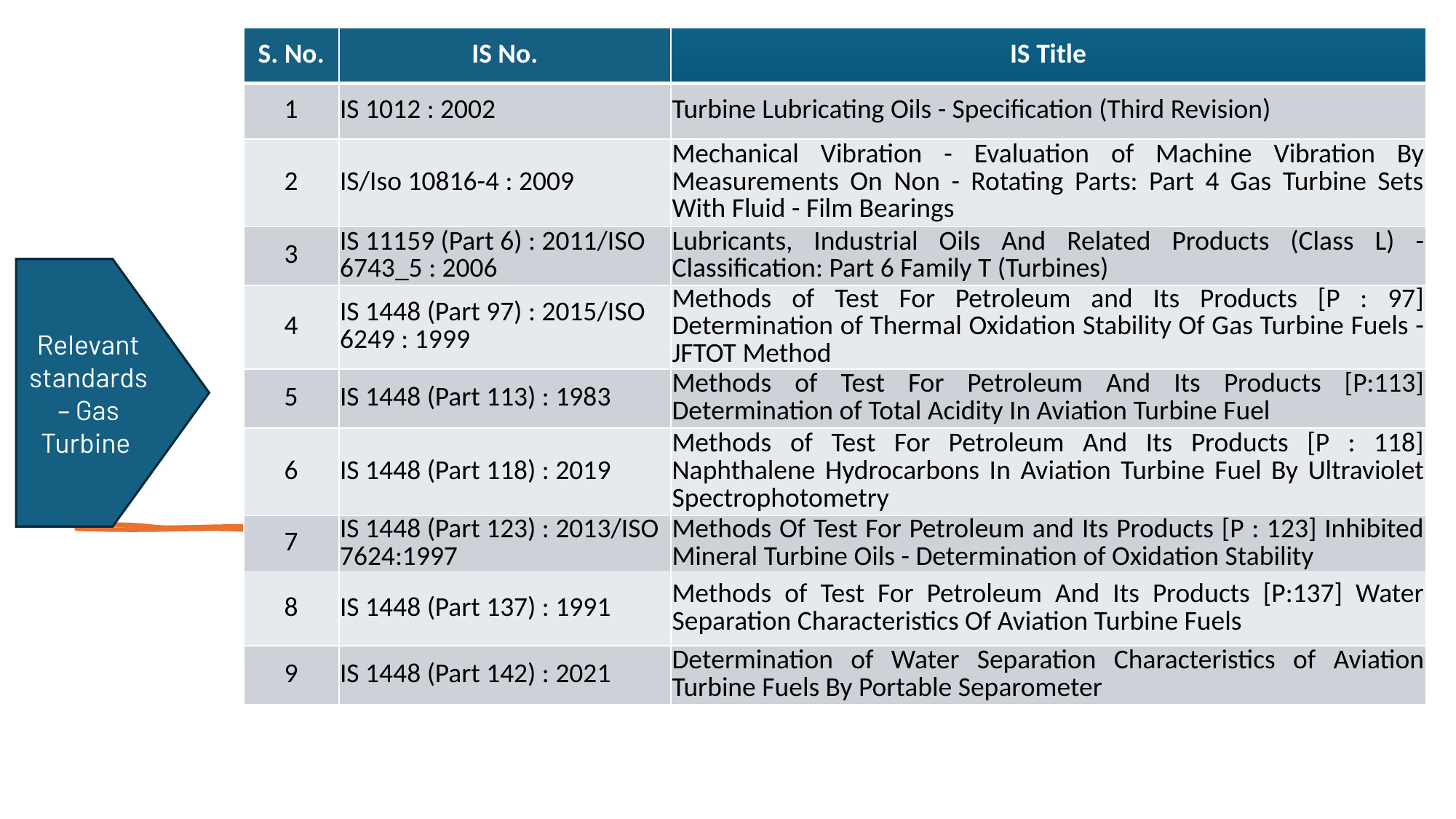

| S. No. | IS No. | IS Title |
| --- | --- | --- |
| 1 | IS 1012 : 2002 | Turbine Lubricating Oils - Specification (Third Revision) |
| 2 | IS/Iso 10816-4 : 2009 | Mechanical Vibration - Evaluation of Machine Vibration By Measurements On Non - Rotating Parts: Part 4 Gas Turbine Sets With Fluid - Film Bearings |
| 3 | IS 11159 (Part 6) : 2011/ISO 6743\_5 : 2006 | Lubricants, Industrial Oils And Related Products (Class L) - Classification: Part 6 Family T (Turbines) |
| 4 | IS 1448 (Part 97) : 2015/ISO 6249 : 1999 | Methods of Test For Petroleum and Its Products [P : 97] Determination of Thermal Oxidation Stability Of Gas Turbine Fuels - JFTOT Method |
| 5 | IS 1448 (Part 113) : 1983 | Methods of Test For Petroleum And Its Products [P:113] Determination of Total Acidity In Aviation Turbine Fuel |
| 6 | IS 1448 (Part 118) : 2019 | Methods of Test For Petroleum And Its Products [P : 118] Naphthalene Hydrocarbons In Aviation Turbine Fuel By Ultraviolet Spectrophotometry |
| 7 | IS 1448 (Part 123) : 2013/ISO 7624:1997 | Methods Of Test For Petroleum and Its Products [P : 123] Inhibited Mineral Turbine Oils - Determination of Oxidation Stability |
| 8 | IS 1448 (Part 137) : 1991 | Methods of Test For Petroleum And Its Products [P:137] Water Separation Characteristics Of Aviation Turbine Fuels |
| 9 | IS 1448 (Part 142) : 2021 | Determination of Water Separation Characteristics of Aviation Turbine Fuels By Portable Separometer |
#
Relevant standards – Gas Turbine